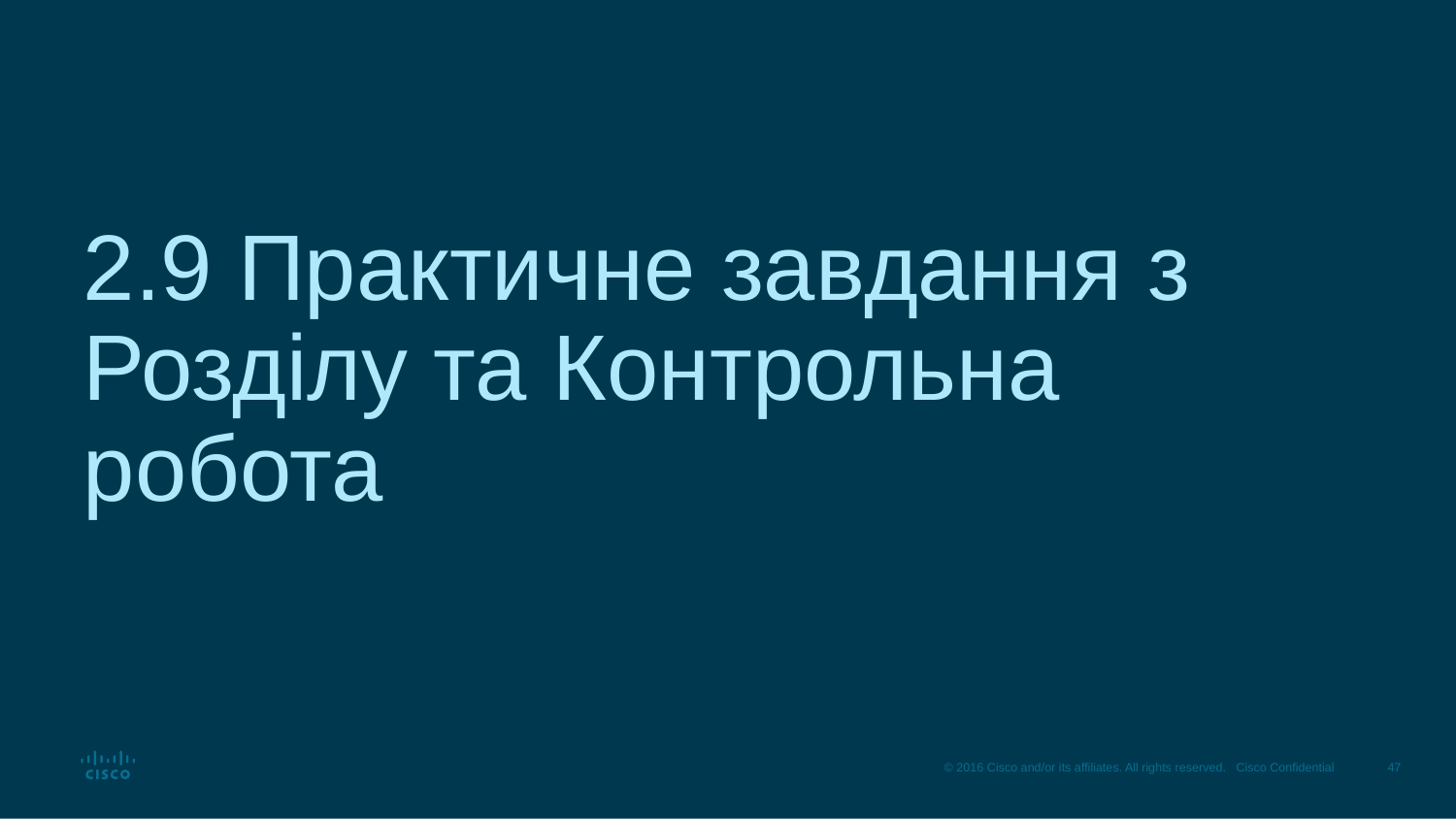

# 2.9 Практичне завдання з Розділу та Контрольна робота